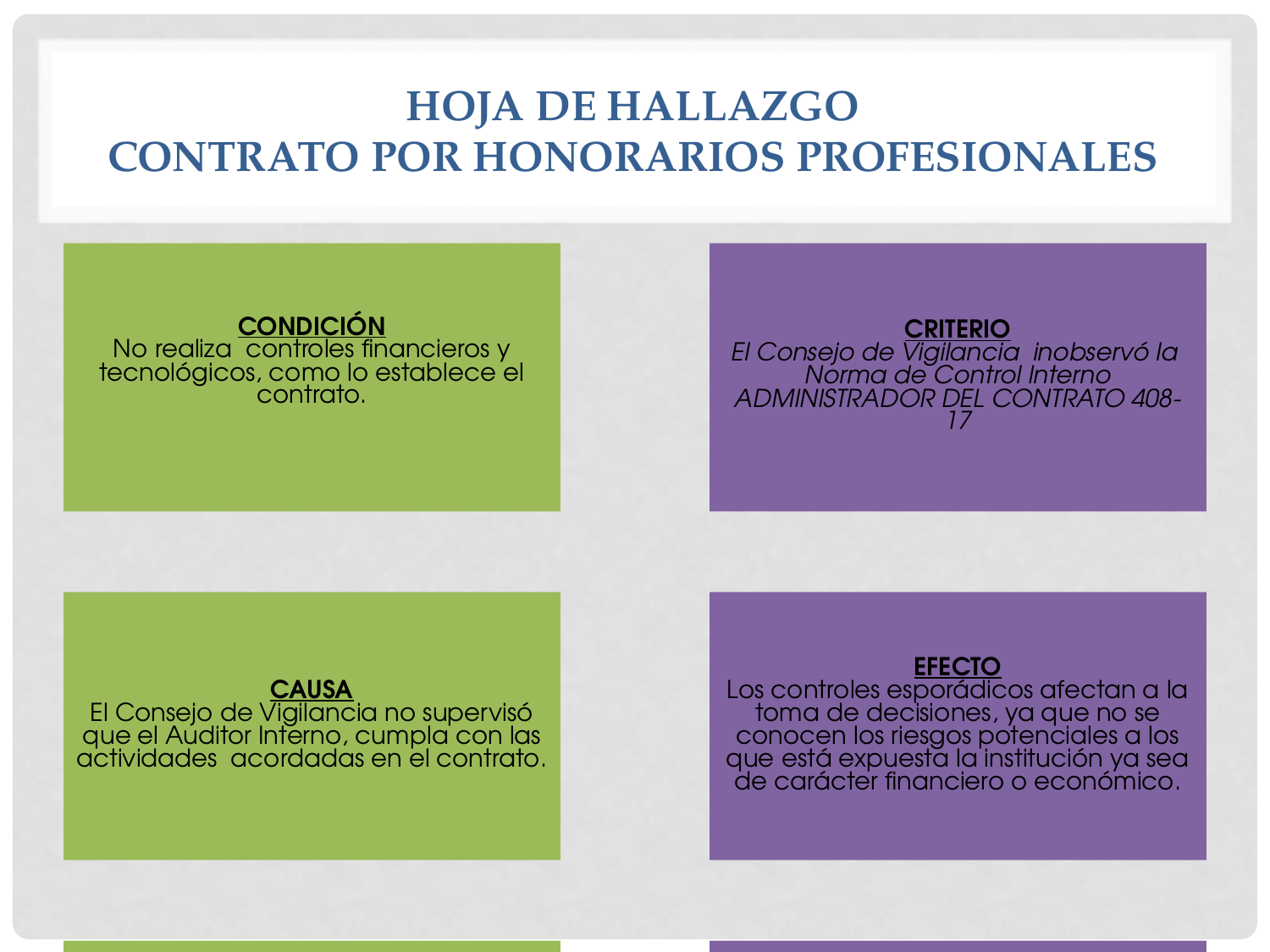

# HOJA DE HALLAZGO CONTRATO POR HONORARIOS PROFESIONALES
CONDICIÓN
No realiza  controles financieros y tecnológicos, como lo establece el contrato.
CRITERIO
El Consejo de Vigilancia  inobservó la  Norma de Control Interno ADMINISTRADOR DEL CONTRATO 408-17
CAUSA
El Consejo de Vigilancia no supervisó que el Auditor Interno, cumpla con las actividades  acordadas en el contrato.
EFECTO
Los controles esporádicos afectan a la toma de decisiones, ya que no se conocen los riesgos potenciales a los que está expuesta la institución ya sea de carácter financiero o económico.